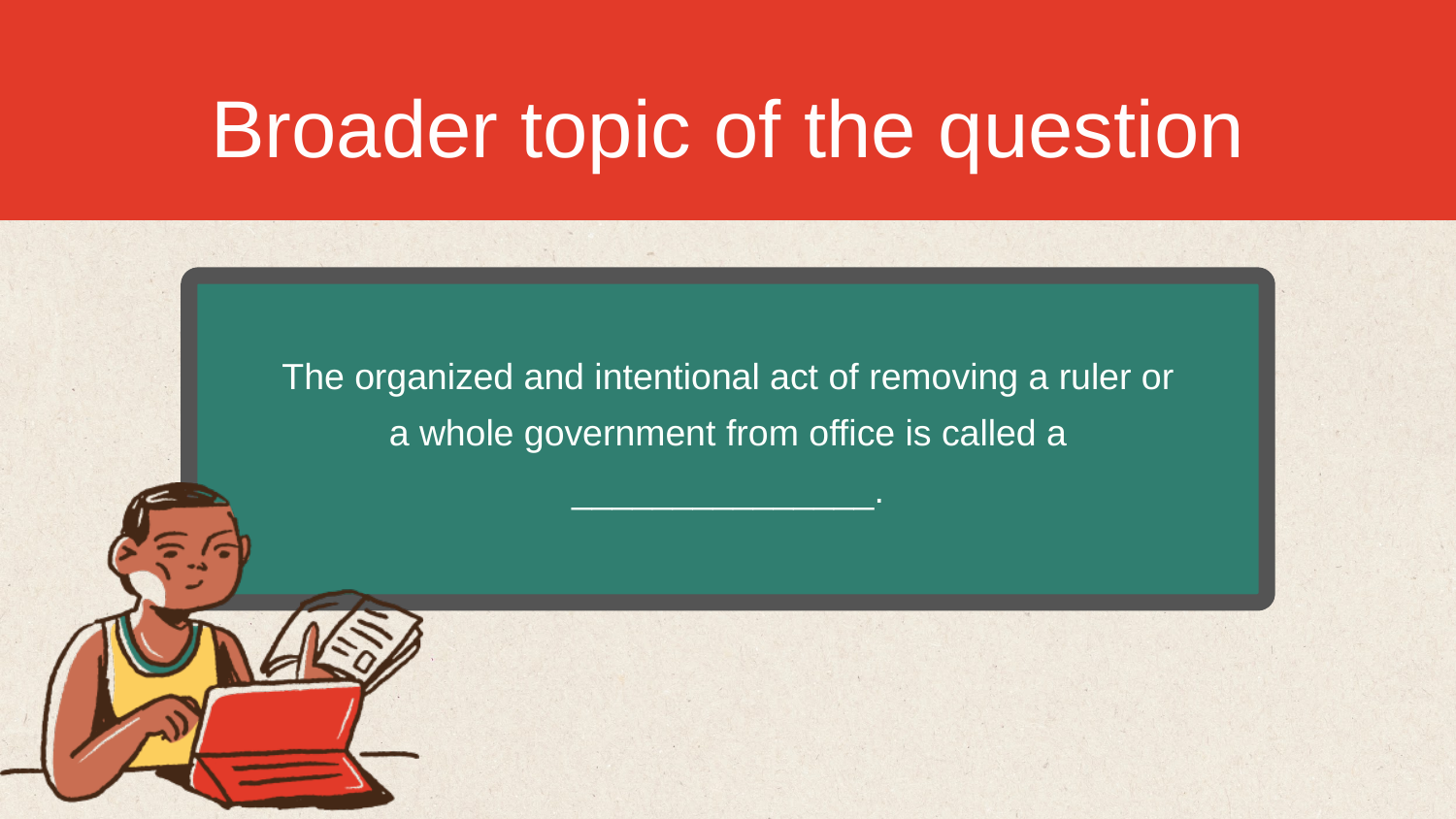

Broader topic of the question

The organized and intentional act of removing a ruler or a whole government from office is called a _______________.